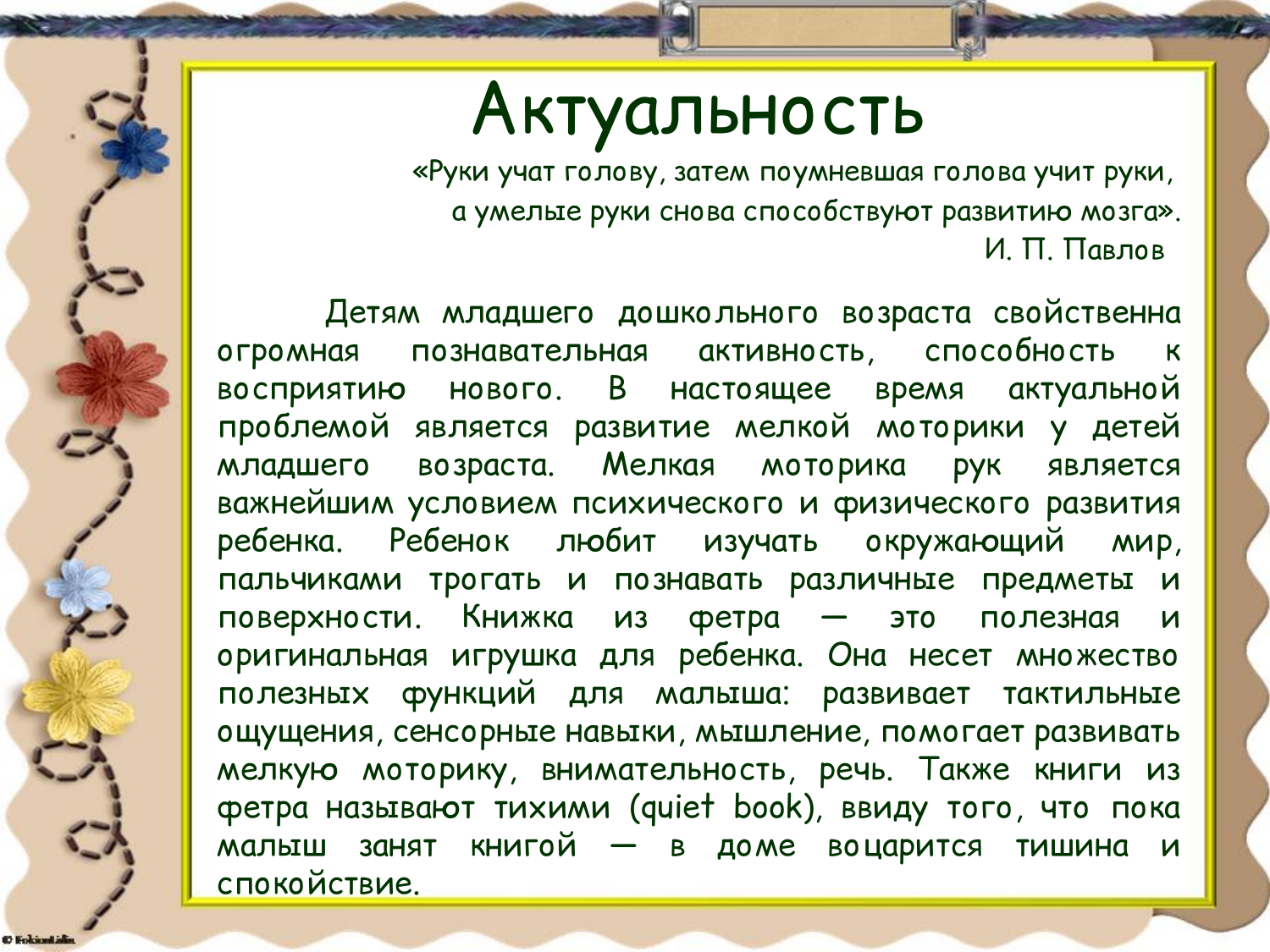

# Актуальность
«Руки учат голову, затем поумневшая голова учит руки,
а умелые руки снова способствуют развитию мозга».
И. П. Павлов

     Детям младшего дошкольного возраста свойственна огромная познавательная активность, способность к восприятию нового. В настоящее время актуальной проблемой является развитие мелкой моторики у детей младшего возраста. Мелкая моторика рук является важнейшим условием психического и физического развития ребенка. Ребенок любит изучать окружающий мир, пальчиками трогать и познавать различные предметы и поверхности. Книжка из фетра — это полезная и оригинальная игрушка для ребенка. Она несет множество полезных функций для малыша: развивает тактильные ощущения, сенсорные навыки, мышление, помогает развивать мелкую моторику, внимательность, речь. Также книги из фетра называют тихими (quiet book), ввиду того, что пока малыш занят книгой — в доме воцарится тишина и спокойствие.